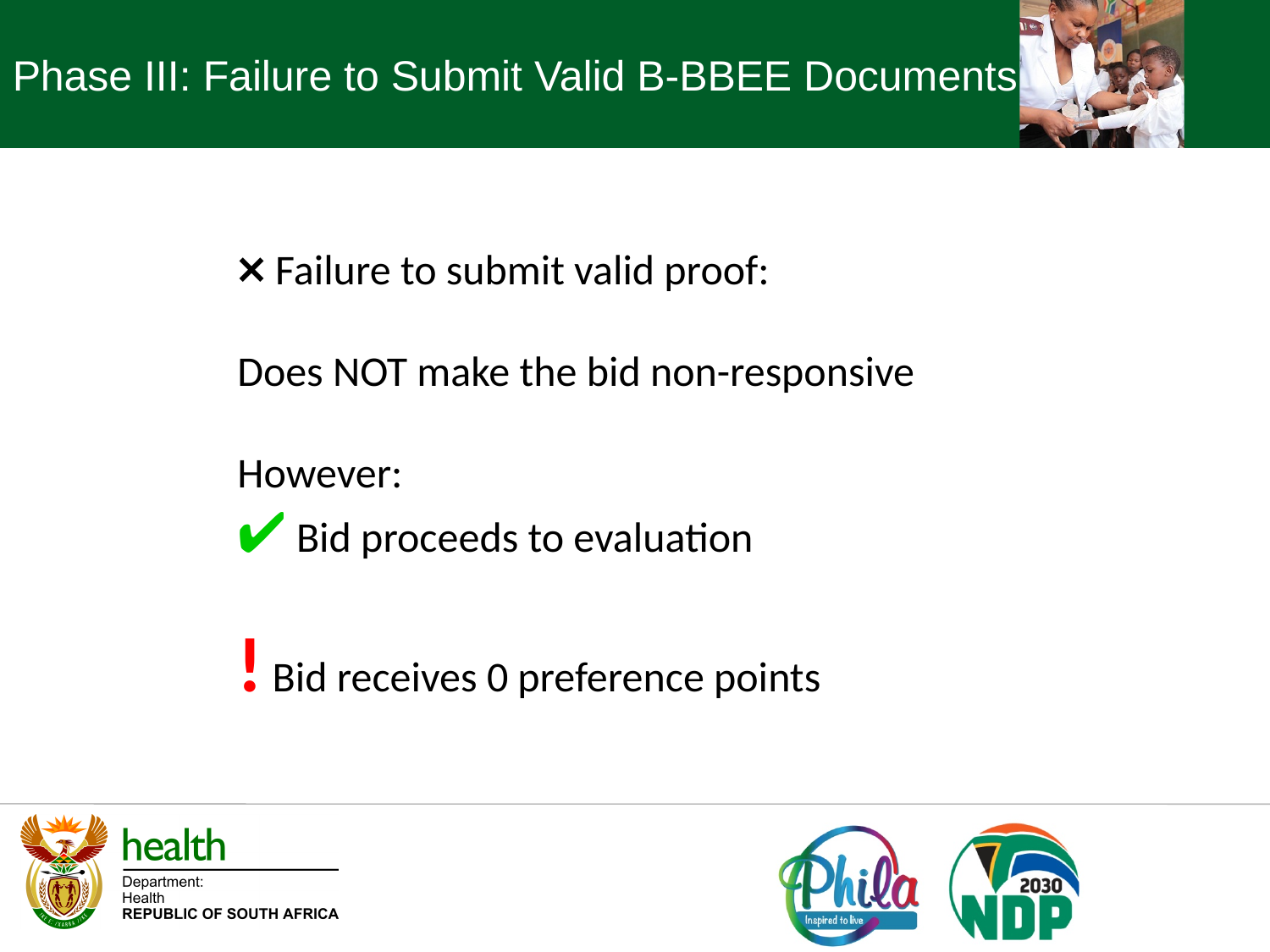

Phase III: Failure to Submit Valid B-BBEE Documents
❌ Failure to submit valid proof:

Does NOT make the bid non-responsive

However:
✔ Bid proceeds to evaluation

! Bid receives 0 preference points